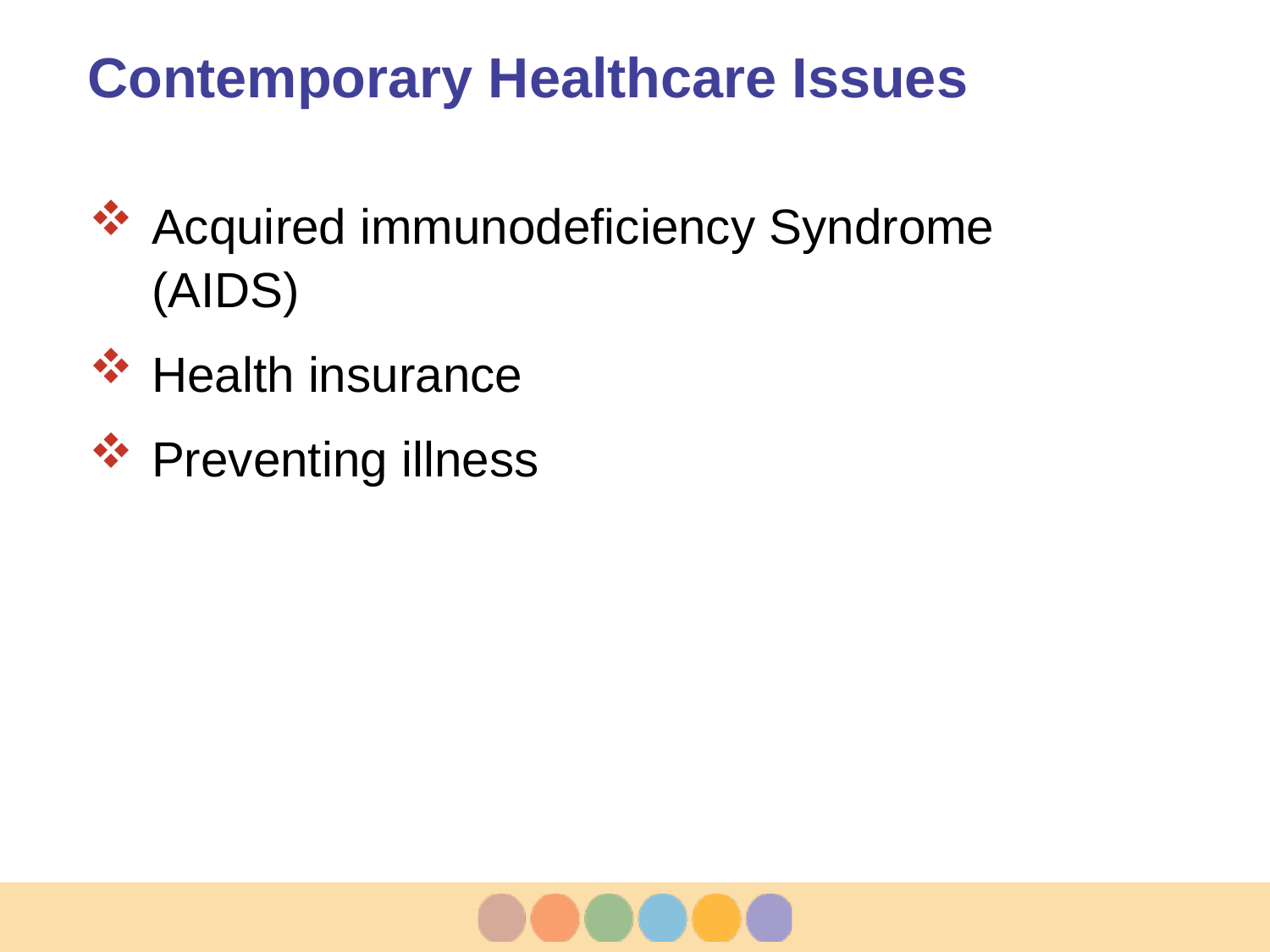

# Contemporary Healthcare Issues
Acquired immunodeficiency Syndrome (AIDS)
Health insurance
Preventing illness